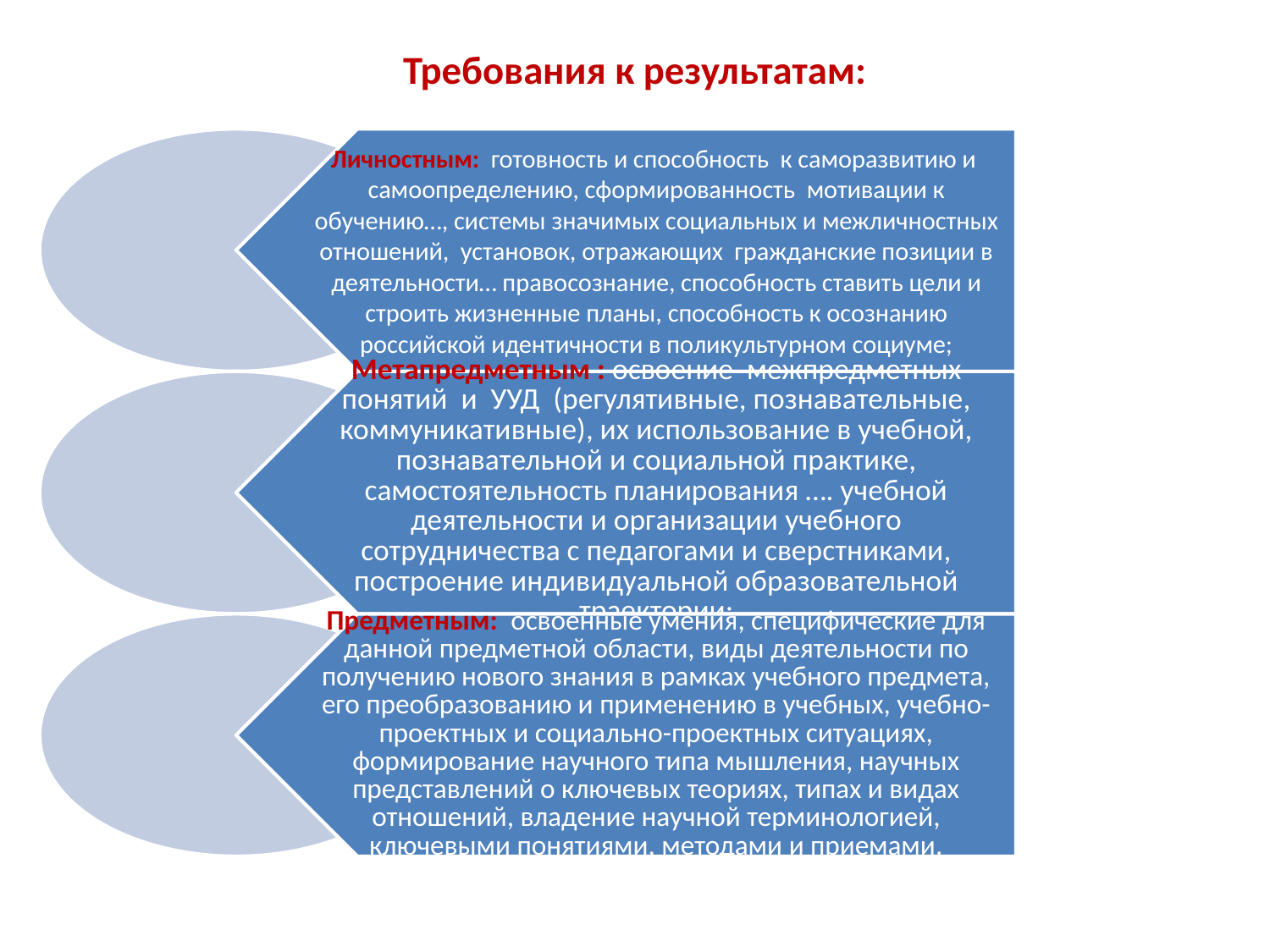

# Требования к результатам:
Личностным:  готовность и способность  к саморазвитию и  самоопределению, сформированность  мотивации к обучению…, системы значимых социальных и межличностных отношений,  установок, отражающих  гражданские позиции в деятельности… правосознание, способность ставить цели и строить жизненные планы, способность к осознанию российской идентичности в поликультурном социуме;
Метапредметным : освоение  межпредметных понятий  и  УУД  (регулятивные, познавательные, коммуникативные), их использование в учебной, познавательной и социальной практике, самостоятельность планирования …. учебной деятельности и организации учебного сотрудничества с педагогами и сверстниками, построение индивидуальной образовательной траектории;
Предметным:  освоенные умения, специфические для данной предметной области, виды деятельности по получению нового знания в рамках учебного предмета, его преобразованию и применению в учебных, учебно-проектных и социально-проектных ситуациях, формирование научного типа мышления, научных представлений о ключевых теориях, типах и видах отношений, владение научной терминологией, ключевыми понятиями, методами и приемами.